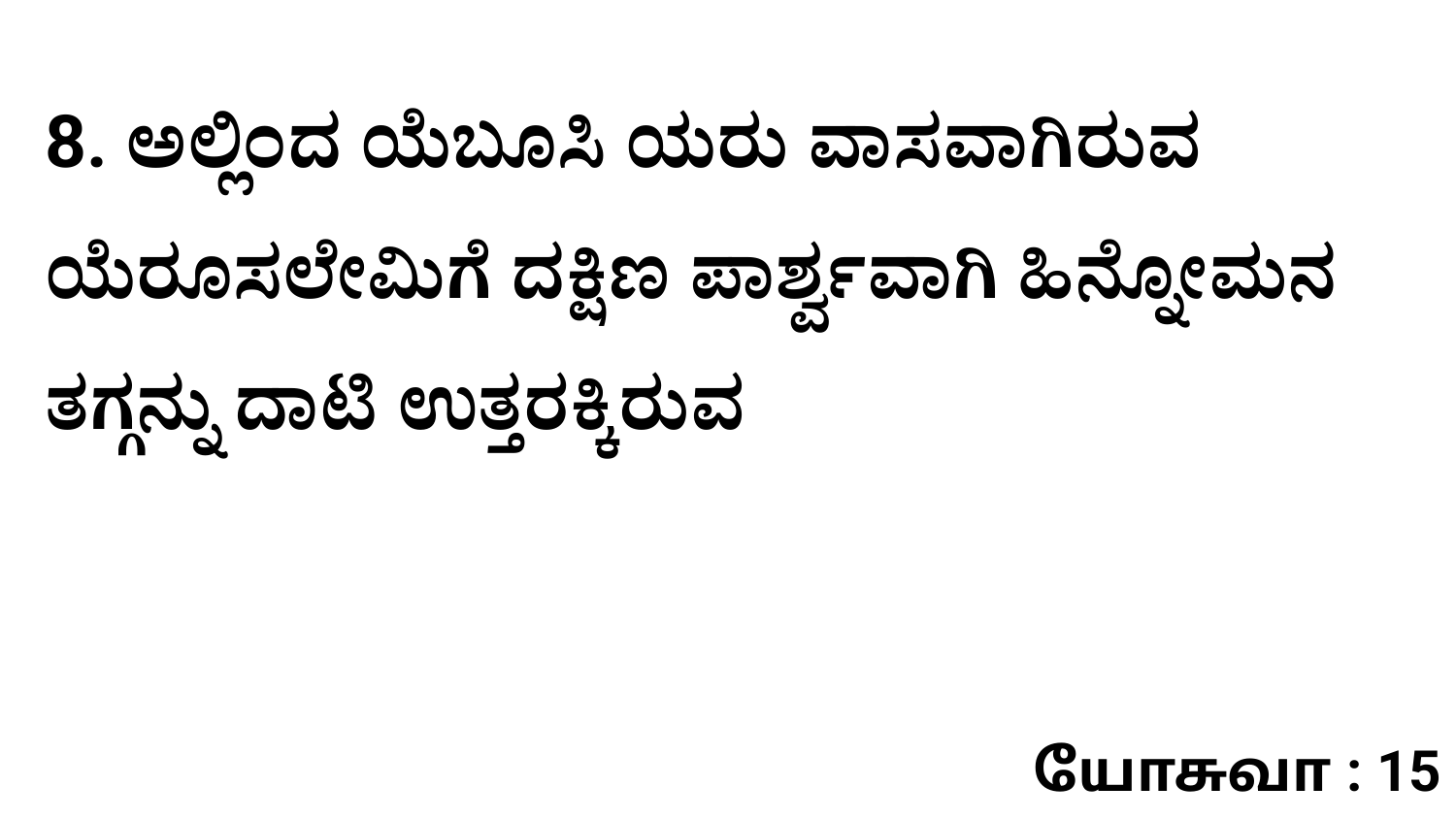

8. ಅಲ್ಲಿಂದ ಯೆಬೂಸಿ ಯರು ವಾಸವಾಗಿರುವ ಯೆರೂಸಲೇಮಿಗೆ ದಕ್ಷಿಣ ಪಾರ್ಶ್ವವಾಗಿ ಹಿನ್ನೋಮನ ತಗ್ಗನ್ನು ದಾಟಿ ಉತ್ತರಕ್ಕಿರುವ
யோசுவா : 15